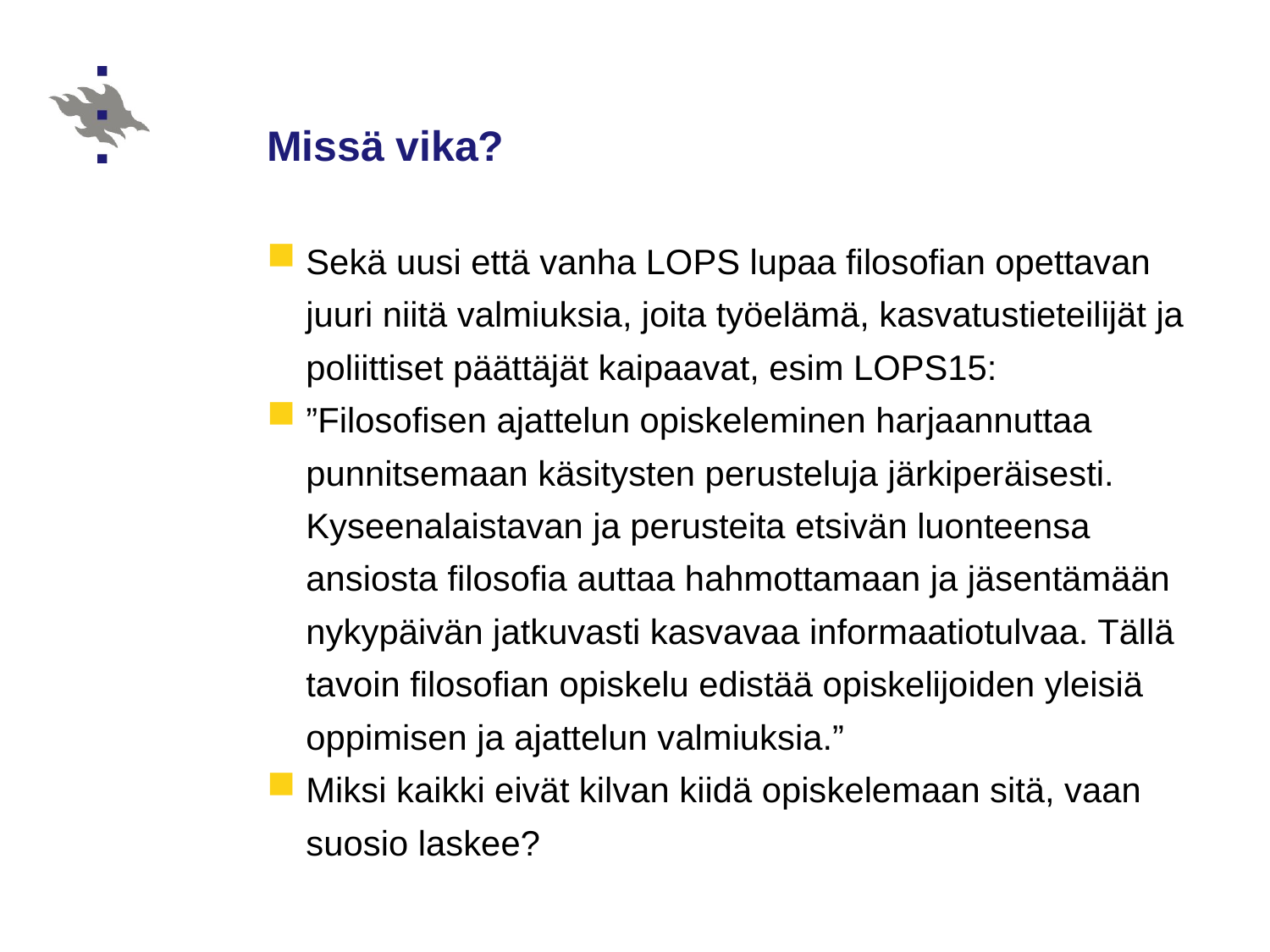

# Missä vika?
Sekä uusi että vanha LOPS lupaa filosofian opettavan juuri niitä valmiuksia, joita työelämä, kasvatustieteilijät ja poliittiset päättäjät kaipaavat, esim LOPS15:
”Filosofisen ajattelun opiskeleminen harjaannuttaa punnitsemaan käsitysten perusteluja järkiperäisesti. Kyseenalaistavan ja perusteita etsivän luonteensa ansiosta filosofia auttaa hahmottamaan ja jäsentämään nykypäivän jatkuvasti kasvavaa informaatiotulvaa. Tällä tavoin filosofian opiskelu edistää opiskelijoiden yleisiä oppimisen ja ajattelun valmiuksia.”
Miksi kaikki eivät kilvan kiidä opiskelemaan sitä, vaan suosio laskee?